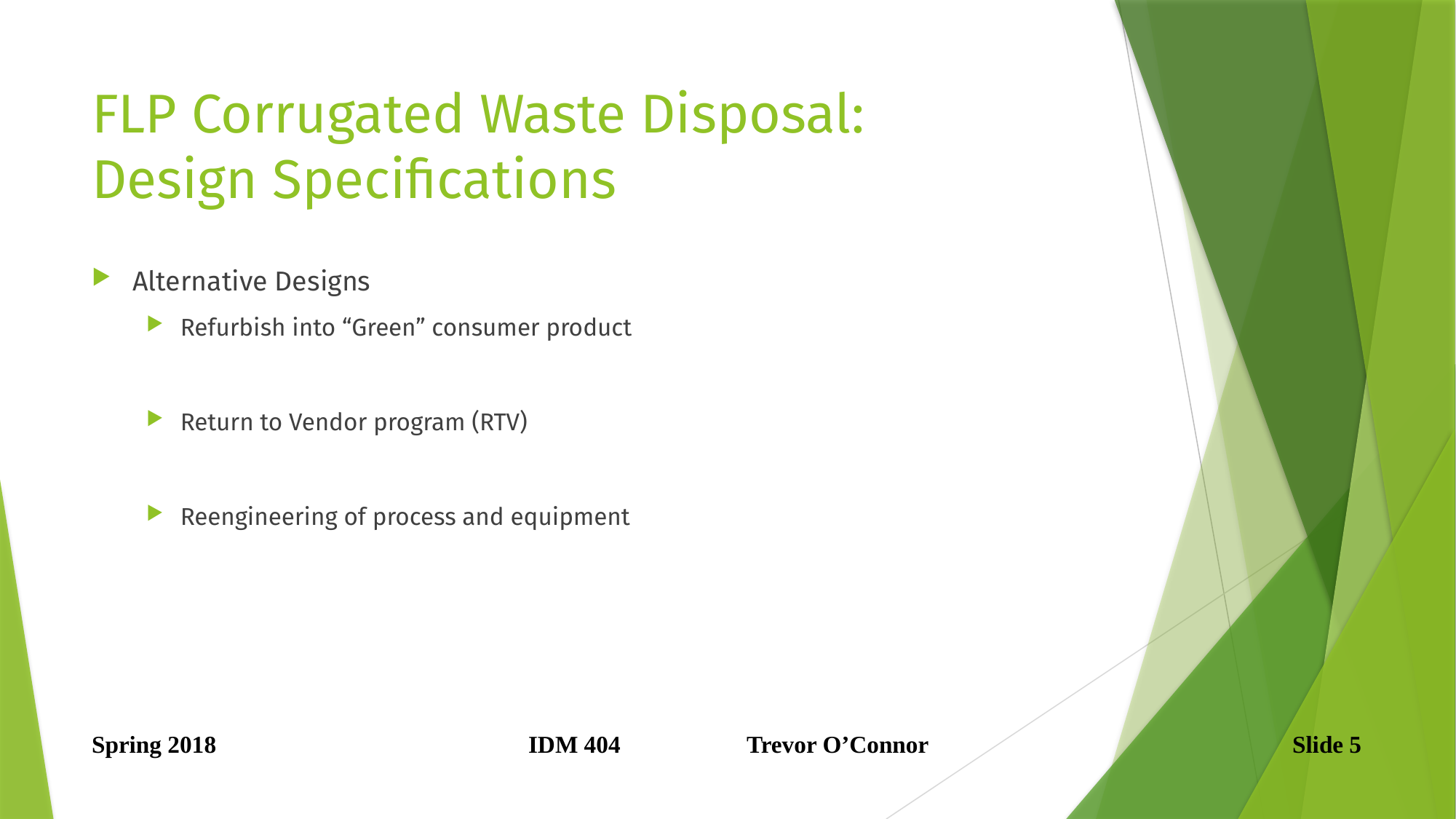

# FLP Corrugated Waste Disposal: Design Specifications
Alternative Designs
Refurbish into “Green” consumer product

Return to Vendor program (RTV)

Reengineering of process and equipment
Spring 2018			IDM 404 		Trevor O’Connor				Slide 5